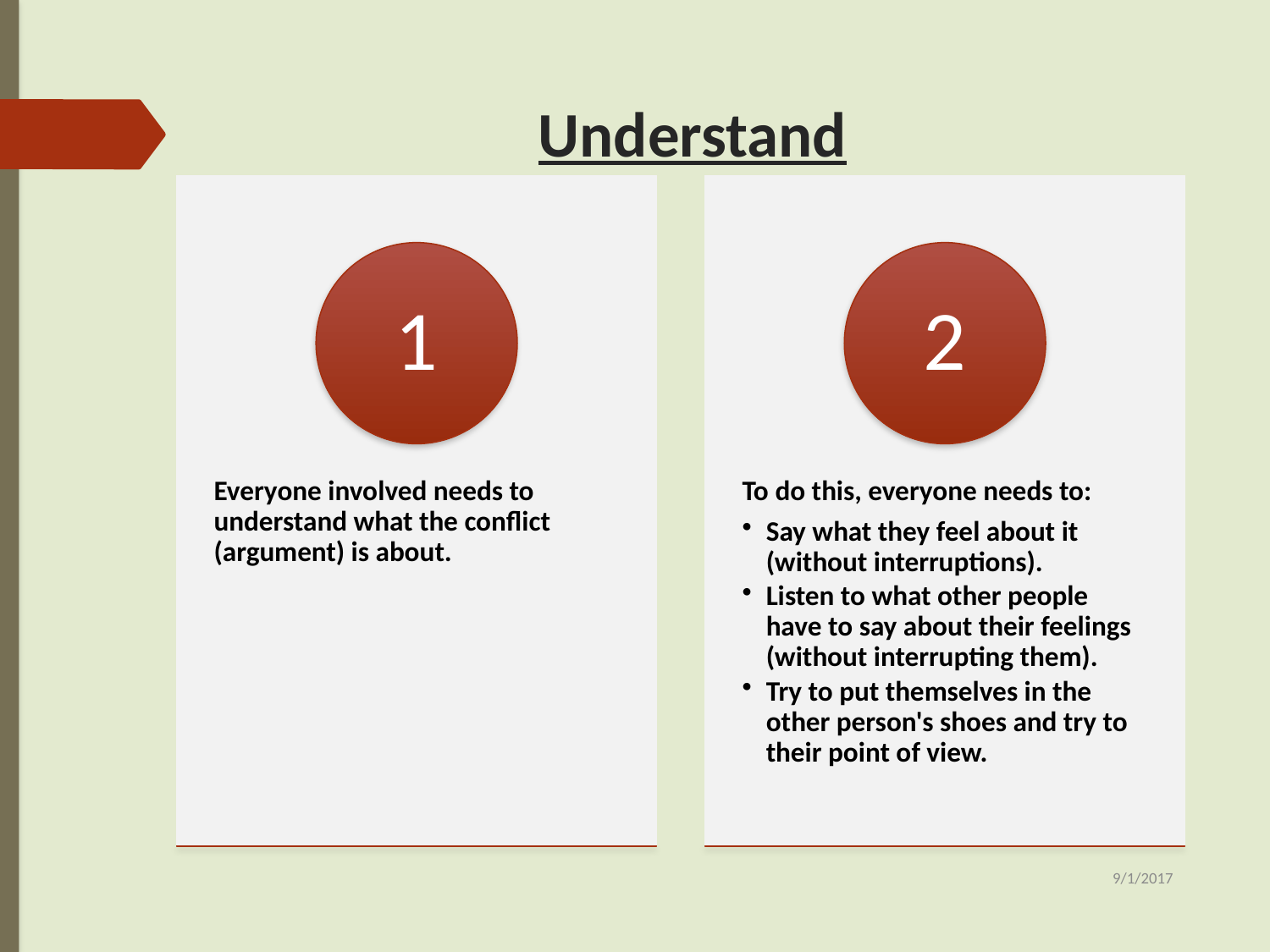

# Understand

5
Everyone involved needs to understand what the conflict (argument) is about.
1
To do this, everyone needs to:
Say what they feel about it (without interruptions).
Listen to what other people have to say about their feelings (without interrupting them).
Try to put themselves in the other person's shoes and try to their point of view.
2
9/1/2017
MEGA Mentors - Confidential - For Internal Use Only